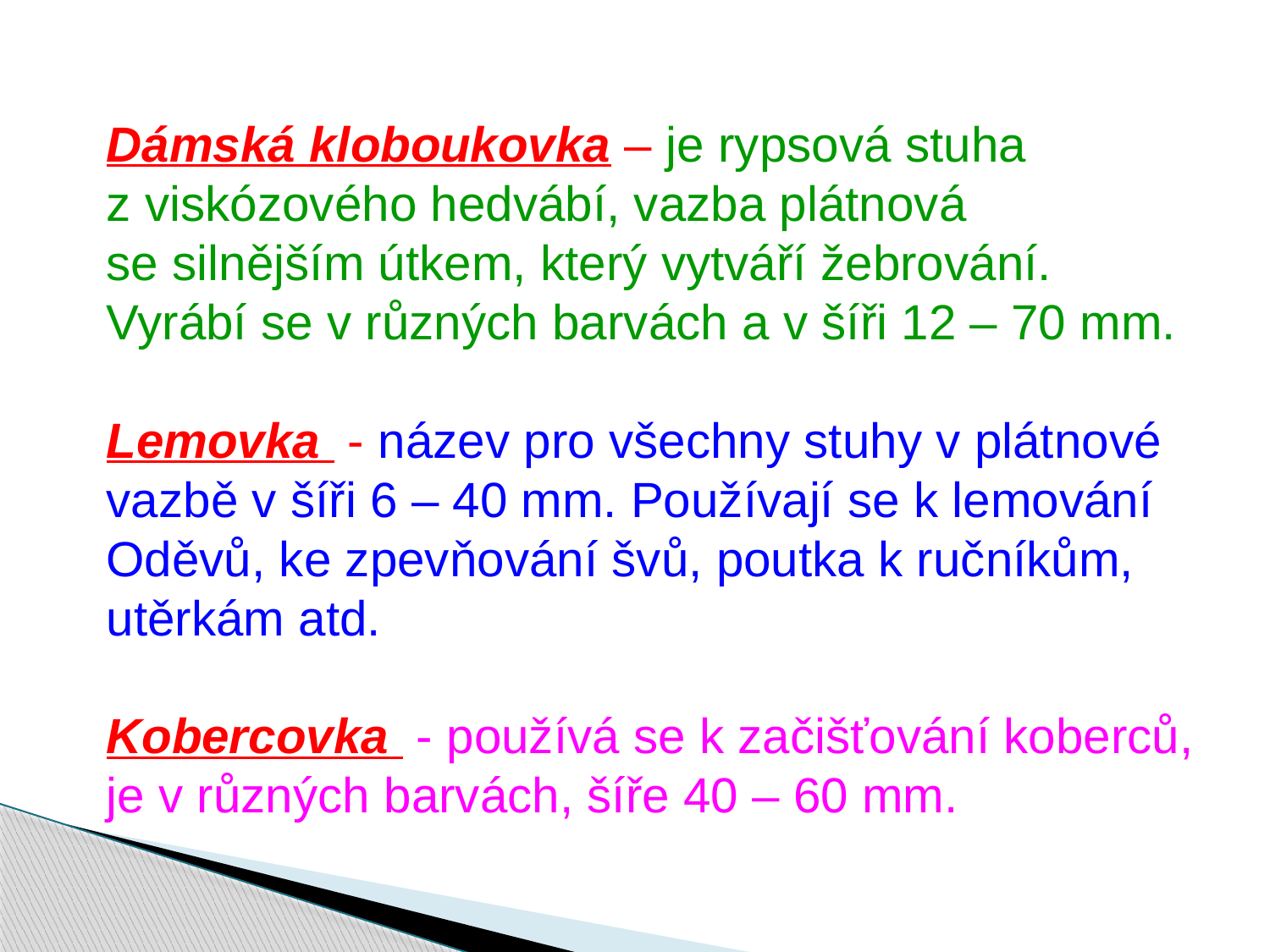

Dámská kloboukovka – je rypsová stuha
z viskózového hedvábí, vazba plátnová
se silnějším útkem, který vytváří žebrování.
Vyrábí se v různých barvách a v šíři 12 – 70 mm.

Lemovka  - název pro všechny stuhy v plátnové
vazbě v šíři 6 – 40 mm. Používají se k lemování
Oděvů, ke zpevňování švů, poutka k ručníkům,
utěrkám atd.

Kobercovka  - používá se k začišťování koberců,
je v různých barvách, šíře 40 – 60 mm.